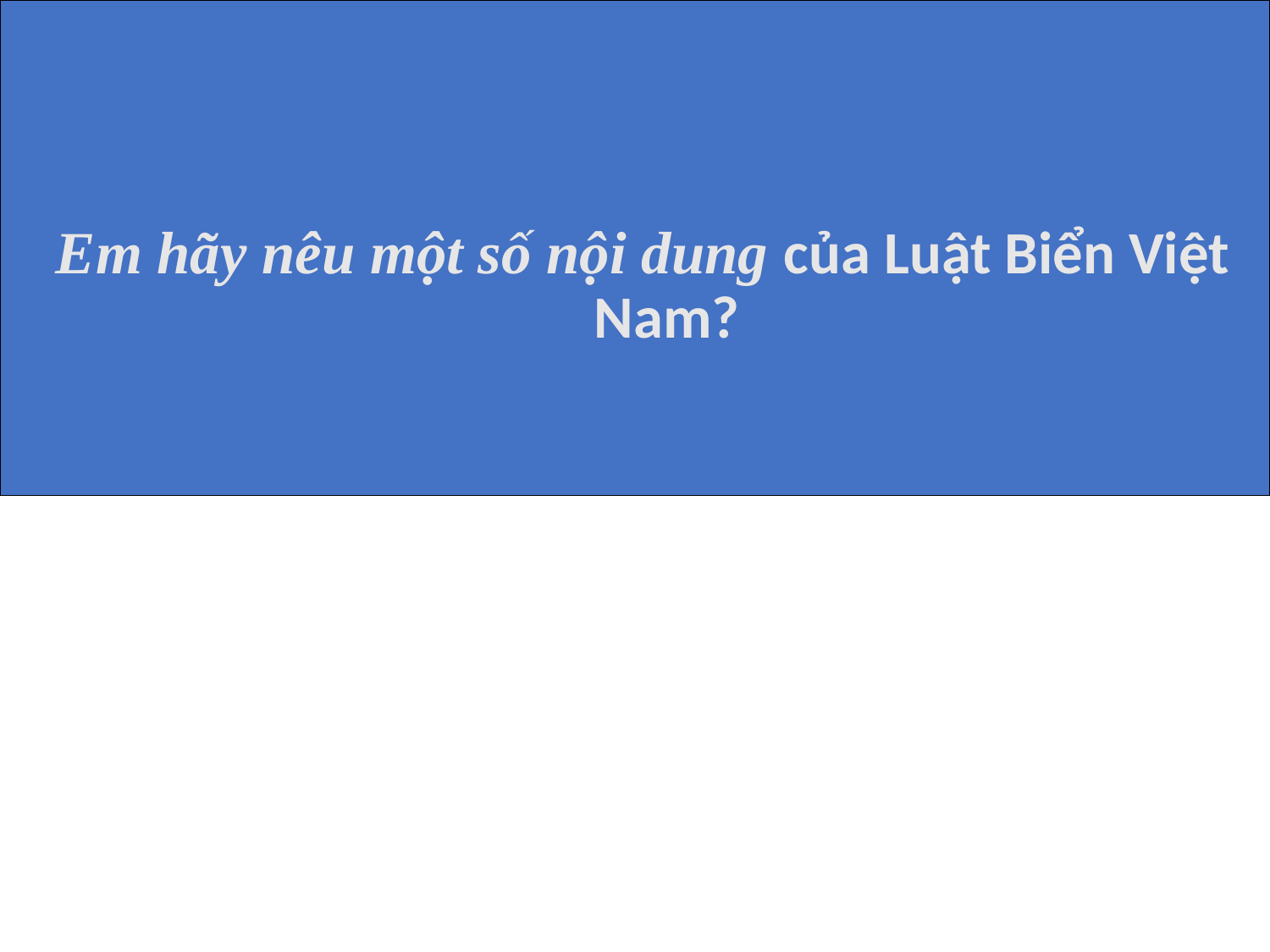

Em hãy nêu một số nội dung của Luật Biển Việt Nam?